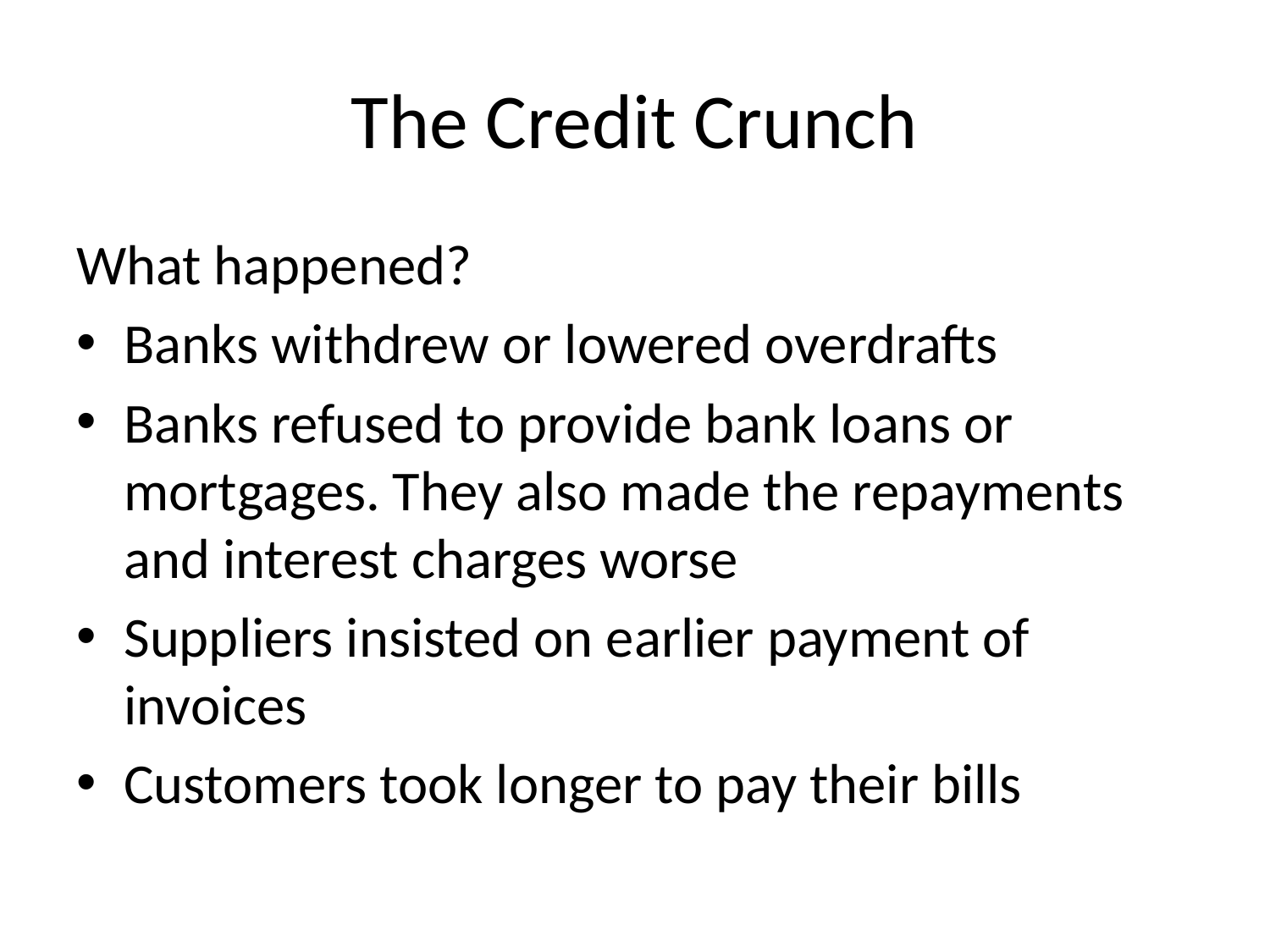

# The Credit Crunch
What happened?
Banks withdrew or lowered overdrafts
Banks refused to provide bank loans or mortgages. They also made the repayments and interest charges worse
Suppliers insisted on earlier payment of invoices
Customers took longer to pay their bills